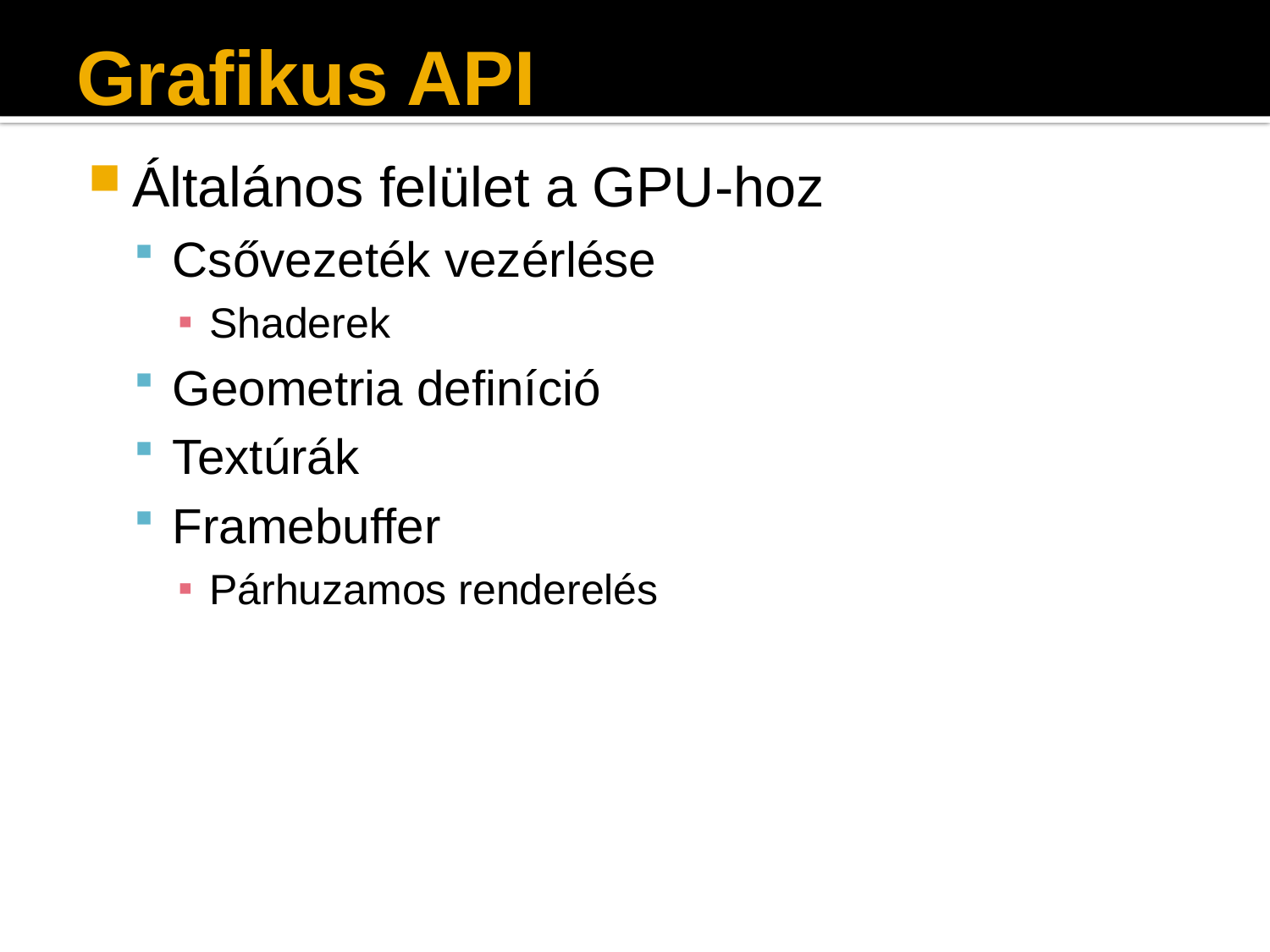

# Grafikus API
Általános felület a GPU-hoz
Csővezeték vezérlése
Shaderek
Geometria definíció
Textúrák
Framebuffer
Párhuzamos renderelés